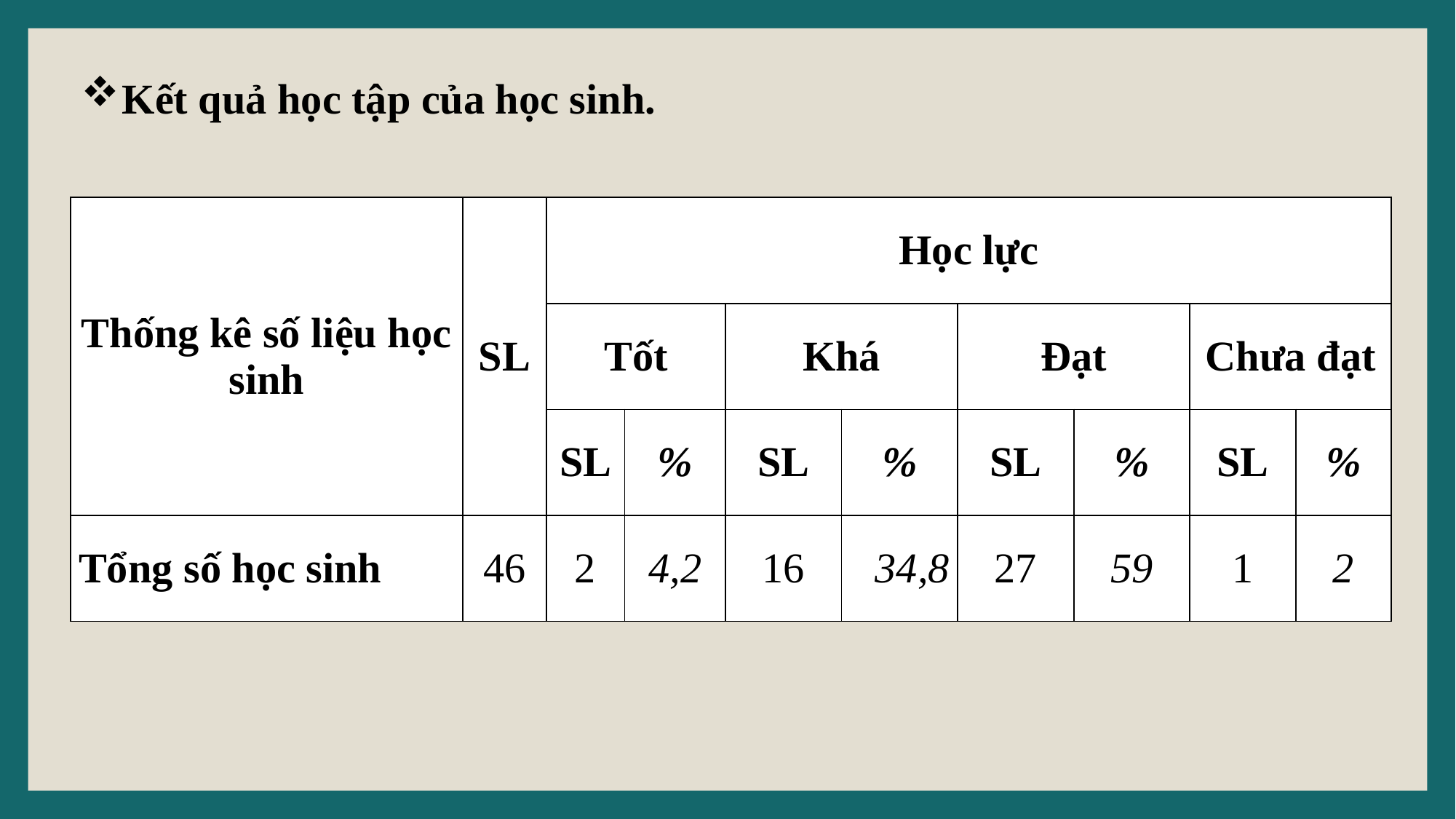

Kết quả học tập của học sinh.
| Thống kê số liệu học sinh | SL | Học lực |  |  |  |  |  |  |  |
| --- | --- | --- | --- | --- | --- | --- | --- | --- | --- |
|  |  | Tốt |  | Khá |  | Đạt |  | Chưa đạt |  |
|  |  | SL | % | SL | % | SL | % | SL | % |
| Tổng số học sinh | 46 | 2 | 4,2 | 16 | 34,8 | 27 | 59 | 1 | 2 |